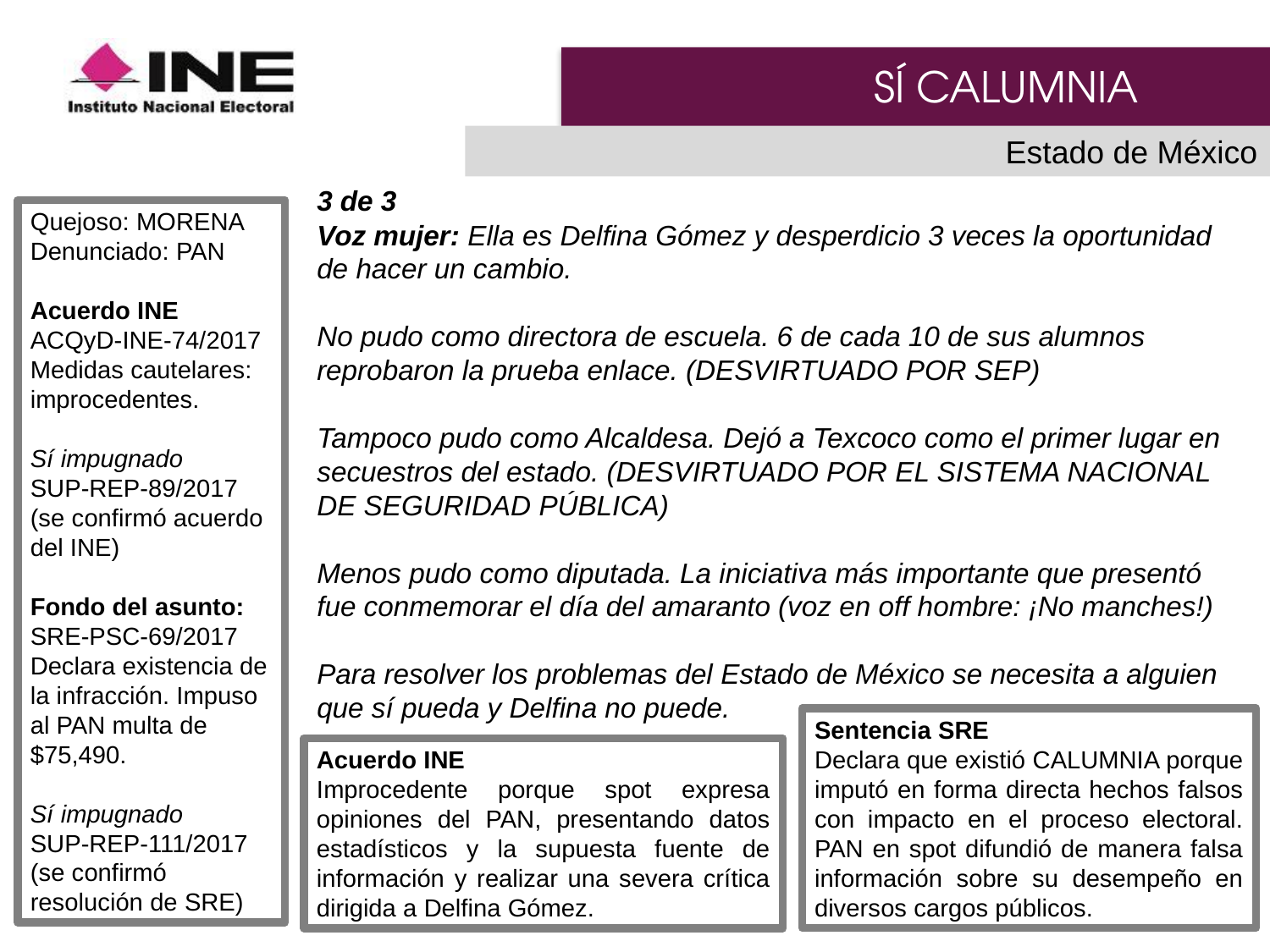

# SÍ CALUMNIA
Estado de México
3 de 3
Voz mujer: Ella es Delfina Gómez y desperdicio 3 veces la oportunidad de hacer un cambio.

No pudo como directora de escuela. 6 de cada 10 de sus alumnos reprobaron la prueba enlace. (DESVIRTUADO POR SEP)

Tampoco pudo como Alcaldesa. Dejó a Texcoco como el primer lugar en secuestros del estado. (DESVIRTUADO POR EL SISTEMA NACIONAL DE SEGURIDAD PÚBLICA)

Menos pudo como diputada. La iniciativa más importante que presentó fue conmemorar el día del amaranto (voz en off hombre: ¡No manches!)

Para resolver los problemas del Estado de México se necesita a alguien que sí pueda y Delfina no puede.
Quejoso: MORENA
Denunciado: PAN

Acuerdo INE
ACQyD-INE-74/2017
Medidas cautelares: improcedentes.

Sí impugnado
SUP-REP-89/2017
(se confirmó acuerdo del INE)

Fondo del asunto:
SRE-PSC-69/2017
Declara existencia de la infracción. Impuso al PAN multa de $75,490.

Sí impugnado
SUP-REP-111/2017
(se confirmó resolución de SRE)
Sentencia SRE
Declara que existió CALUMNIA porque imputó en forma directa hechos falsos con impacto en el proceso electoral. PAN en spot difundió de manera falsa información sobre su desempeño en diversos cargos públicos.
Acuerdo INE
Improcedente porque spot expresa opiniones del PAN, presentando datos estadísticos y la supuesta fuente de información y realizar una severa crítica dirigida a Delfina Gómez.